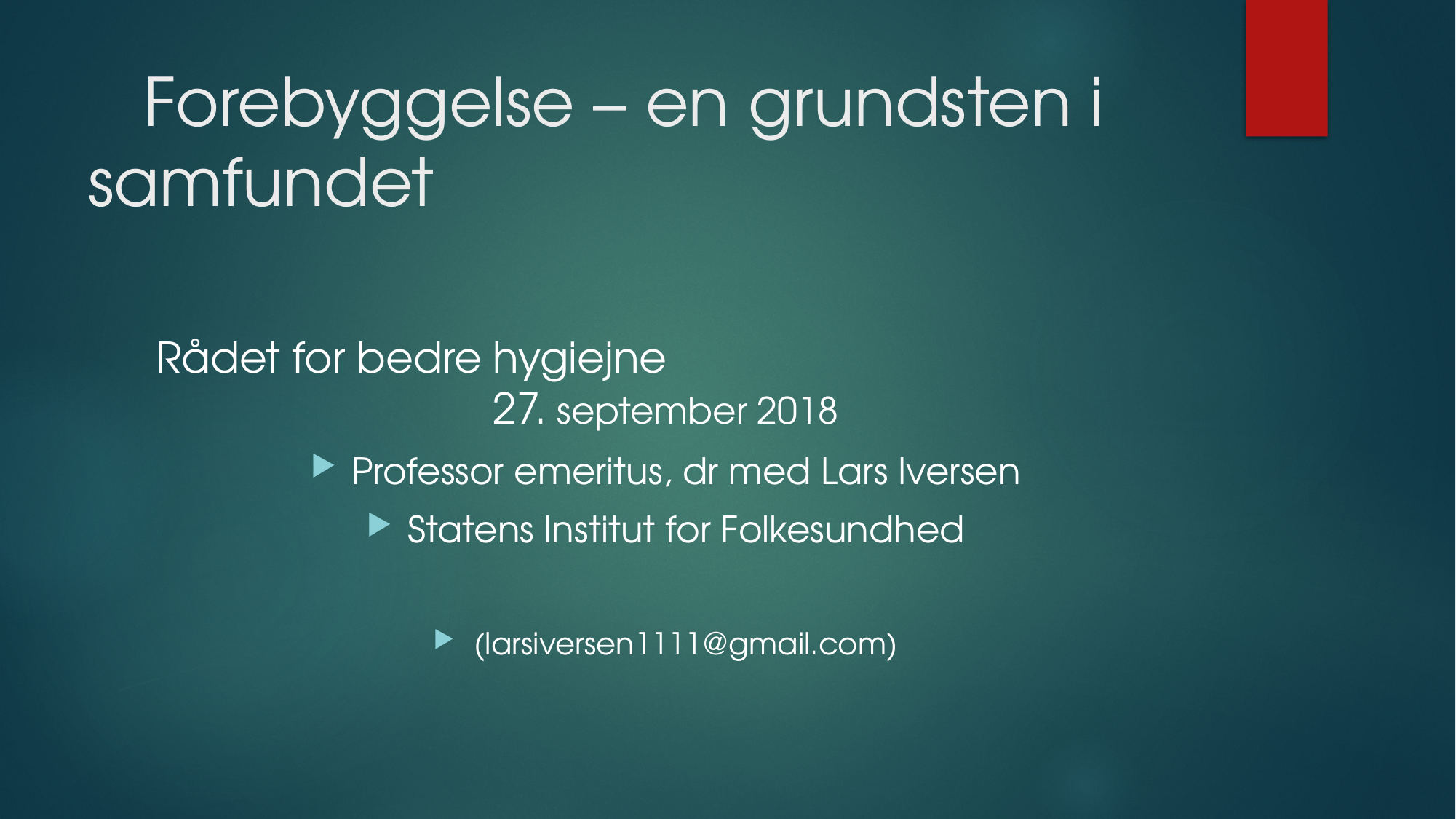

# Forebyggelse – en grundsten i samfundet
Rådet for bedre hygiejne                                            27. september 2018
Professor emeritus, dr med Lars Iversen
Statens Institut for Folkesundhed

(larsiversen1111@gmail.com)